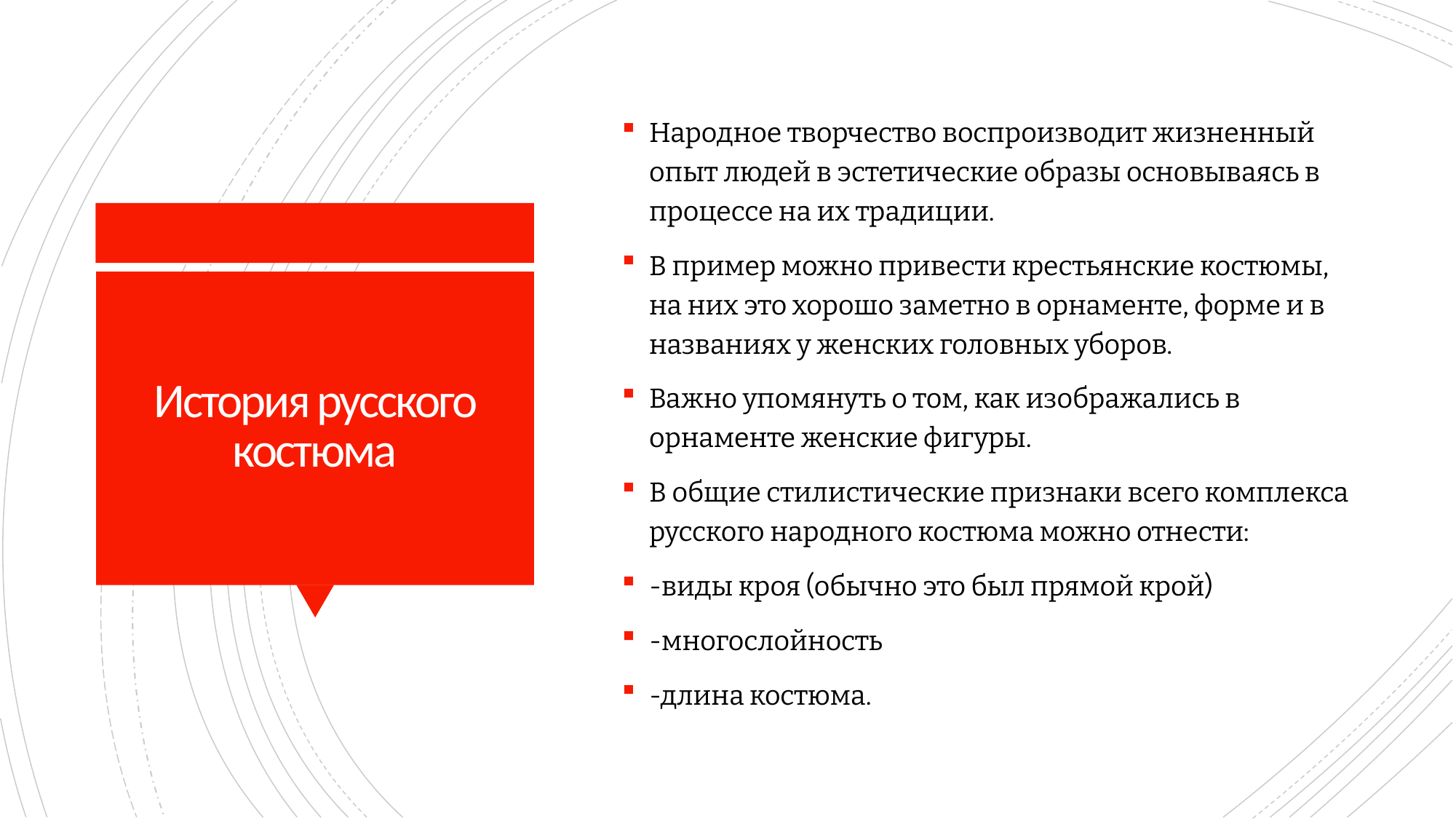

Народное творчество воспроизводит жизненный опыт людей в эстетические образы основываясь в процессе на их традиции.
В пример можно привести крестьянские костюмы, на них это хорошо заметно в орнаменте, форме и в названиях у женских головных уборов.
Важно упомянуть о том, как изображались в орнаменте женские фигуры.
В общие стилистические признаки всего комплекса русского народного костюма можно отнести:
-виды кроя (обычно это был прямой крой)
-многослойность
-длина костюма.
# История русского костюма